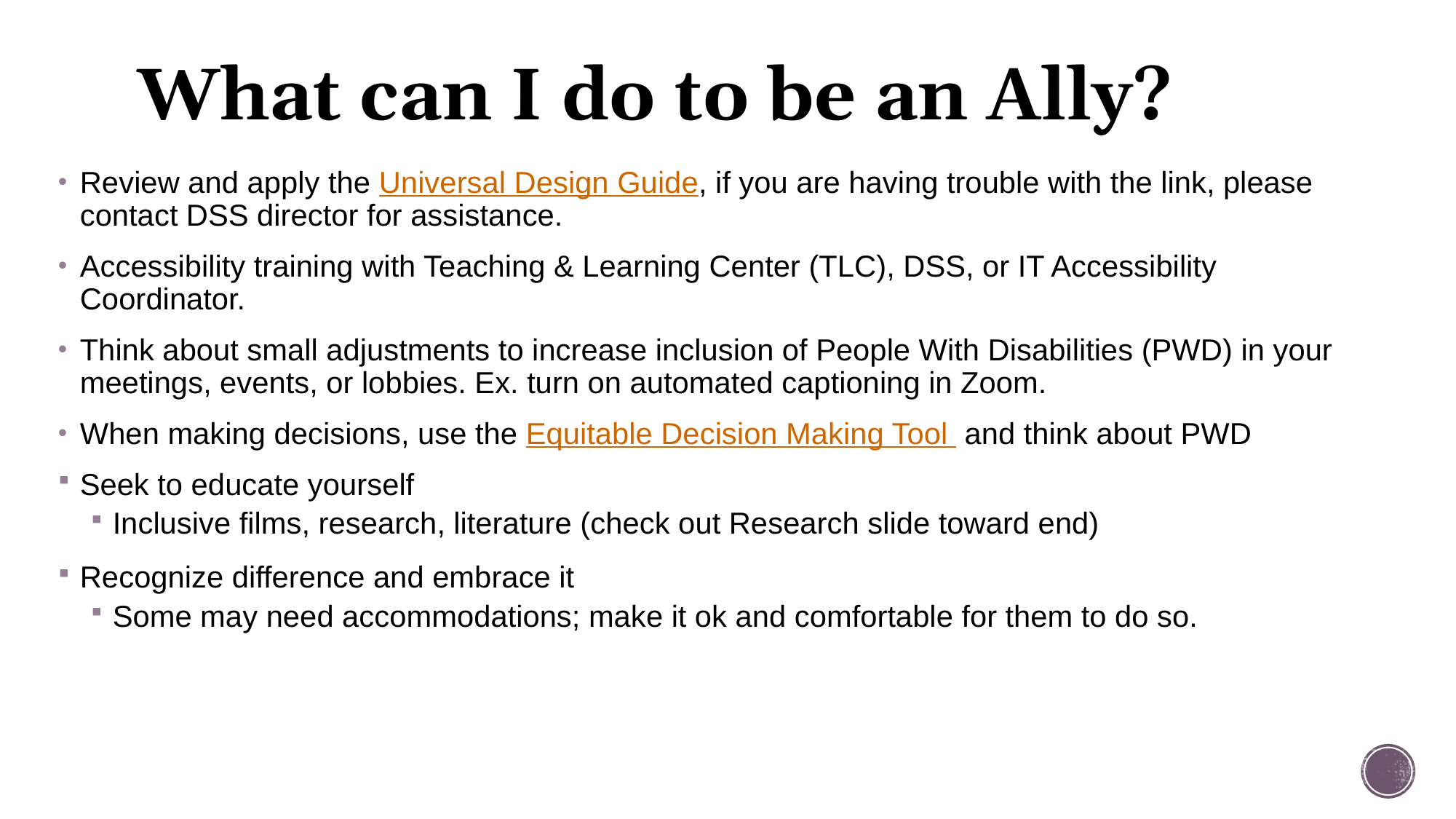

# What can I do to be an Ally?
Review and apply the Universal Design Guide, if you are having trouble with the link, please contact DSS director for assistance.
Accessibility training with Teaching & Learning Center (TLC), DSS, or IT Accessibility Coordinator.
Think about small adjustments to increase inclusion of People With Disabilities (PWD) in your meetings, events, or lobbies. Ex. turn on automated captioning in Zoom.
When making decisions, use the Equitable Decision Making Tool  and think about PWD
Seek to educate yourself
Inclusive films, research, literature (check out Research slide toward end)
Recognize difference and embrace it
Some may need accommodations; make it ok and comfortable for them to do so.